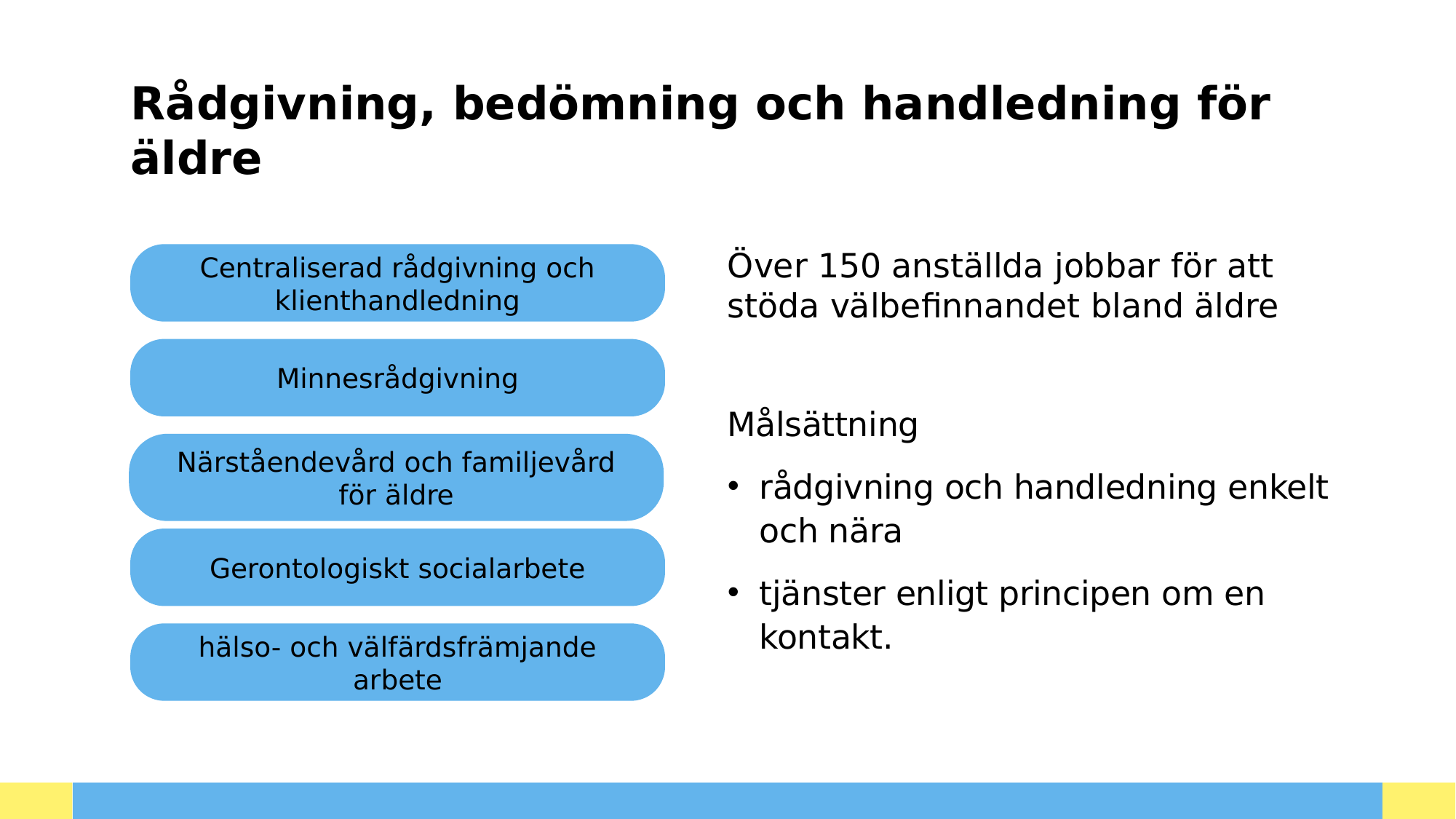

# Rådgivning, bedömning och handledning för äldre
Centraliserad rådgivning och klienthandledning
Över 150 anställda jobbar för att stöda välbefinnandet bland äldre
Minnesrådgivning
Målsättning
rådgivning och handledning enkelt och nära
tjänster enligt principen om en kontakt.

Närståendevård och familjevård för äldre

Gerontologiskt socialarbete
hälso- och välfärdsfrämjande arbete